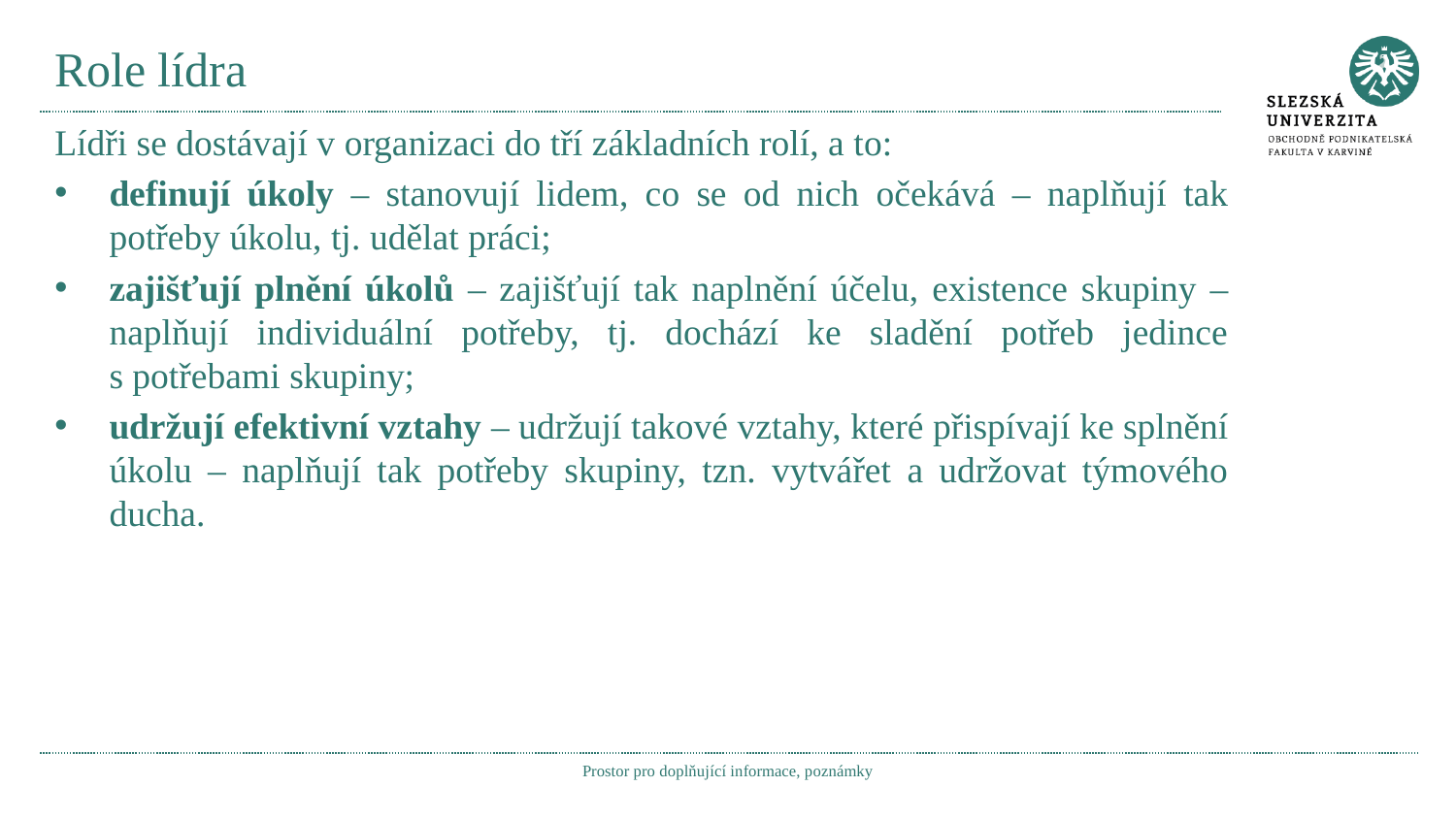

# Role lídra
Lídři se dostávají v organizaci do tří základních rolí, a to:
definují úkoly – stanovují lidem, co se od nich očekává – naplňují tak potřeby úkolu, tj. udělat práci;
zajišťují plnění úkolů – zajišťují tak naplnění účelu, existence skupiny – naplňují individuální potřeby, tj. dochází ke sladění potřeb jedince s potřebami skupiny;
udržují efektivní vztahy – udržují takové vztahy, které přispívají ke splnění úkolu – naplňují tak potřeby skupiny, tzn. vytvářet a udržovat týmového ducha.
Prostor pro doplňující informace, poznámky